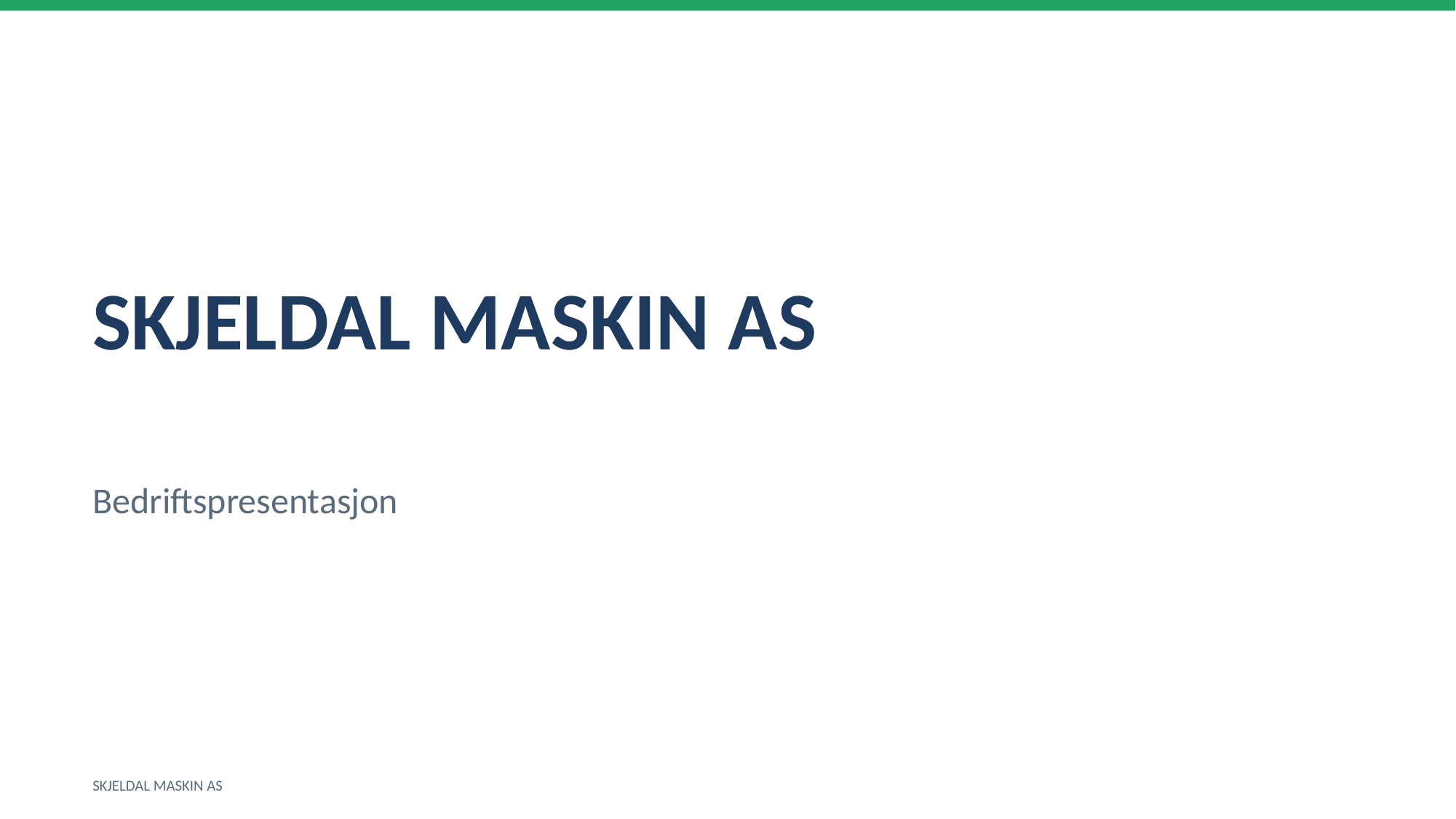

SKJELDAL MASKIN AS
Bedriftspresentasjon
SKJELDAL MASKIN AS